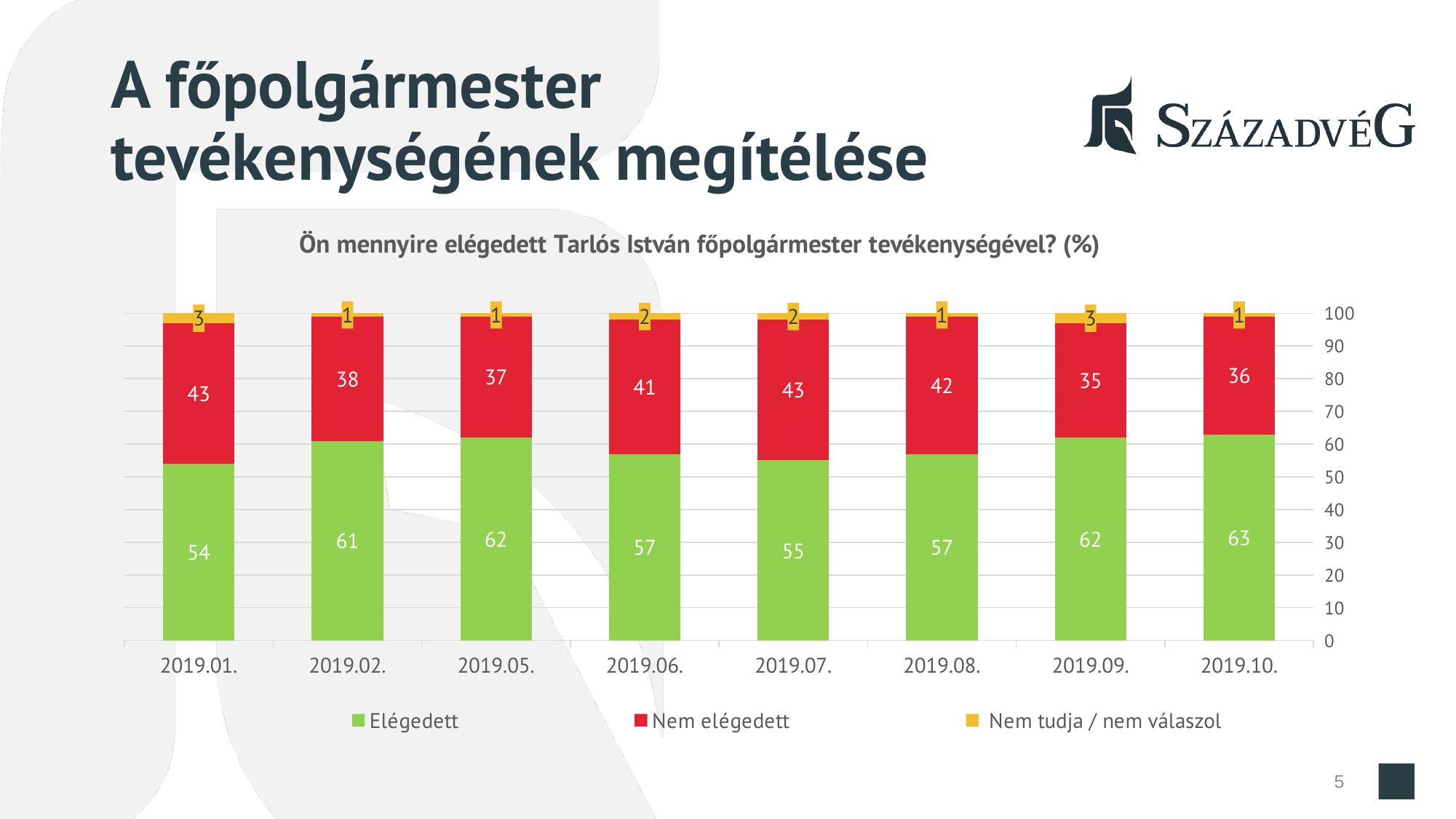

# A főpolgármester tevékenységének megítélése

### Chart: Ön mennyire elégedett Tarlós István főpolgármester tevékenységével? (%)

| Category | Elégedett | Nem elégedett |  Nem tudja / nem válaszol |
|---|---|---|---|
| 2019.01. | 54.0 | 43.0 | 3.0 |
| 2019.02. | 61.0 | 38.0 | 1.0 |
| 2019.05. | 62.0 | 37.0 | 1.0 |
| 2019.06. | 57.0 | 41.0 | 2.0 |
| 2019.07. | 55.0 | 43.0 | 2.0 |
| 2019.08. | 57.0 | 42.0 | 1.0 |
| 2019.09. | 62.0 | 35.0 | 3.0 |
| 2019.10. | 63.0 | 36.0 | 1.0 |
5